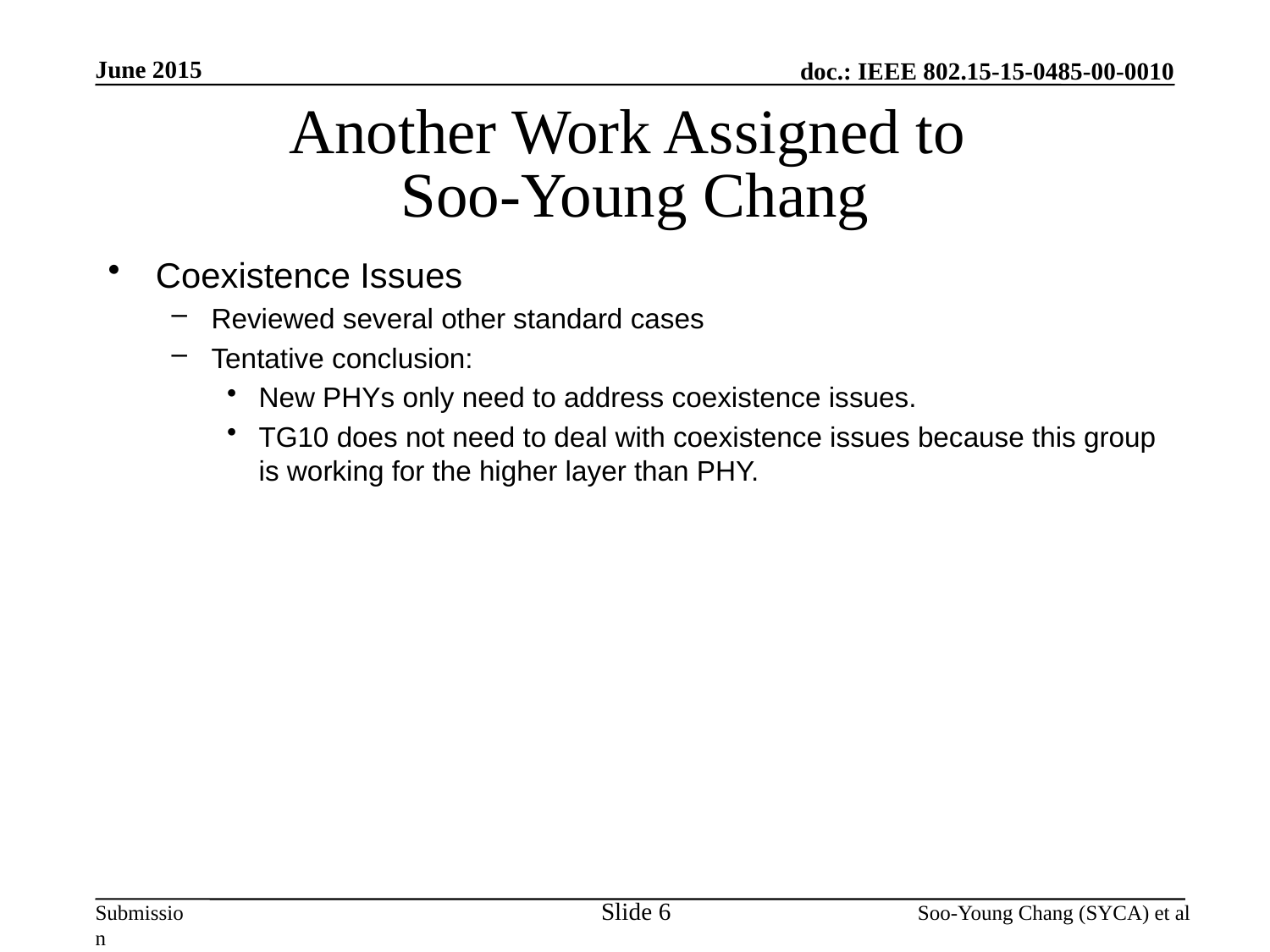

June 2015
# Another Work Assigned to Soo-Young Chang
Coexistence Issues
Reviewed several other standard cases
Tentative conclusion:
New PHYs only need to address coexistence issues.
TG10 does not need to deal with coexistence issues because this group is working for the higher layer than PHY.

Slide 6
Soo-Young Chang (SYCA) et al